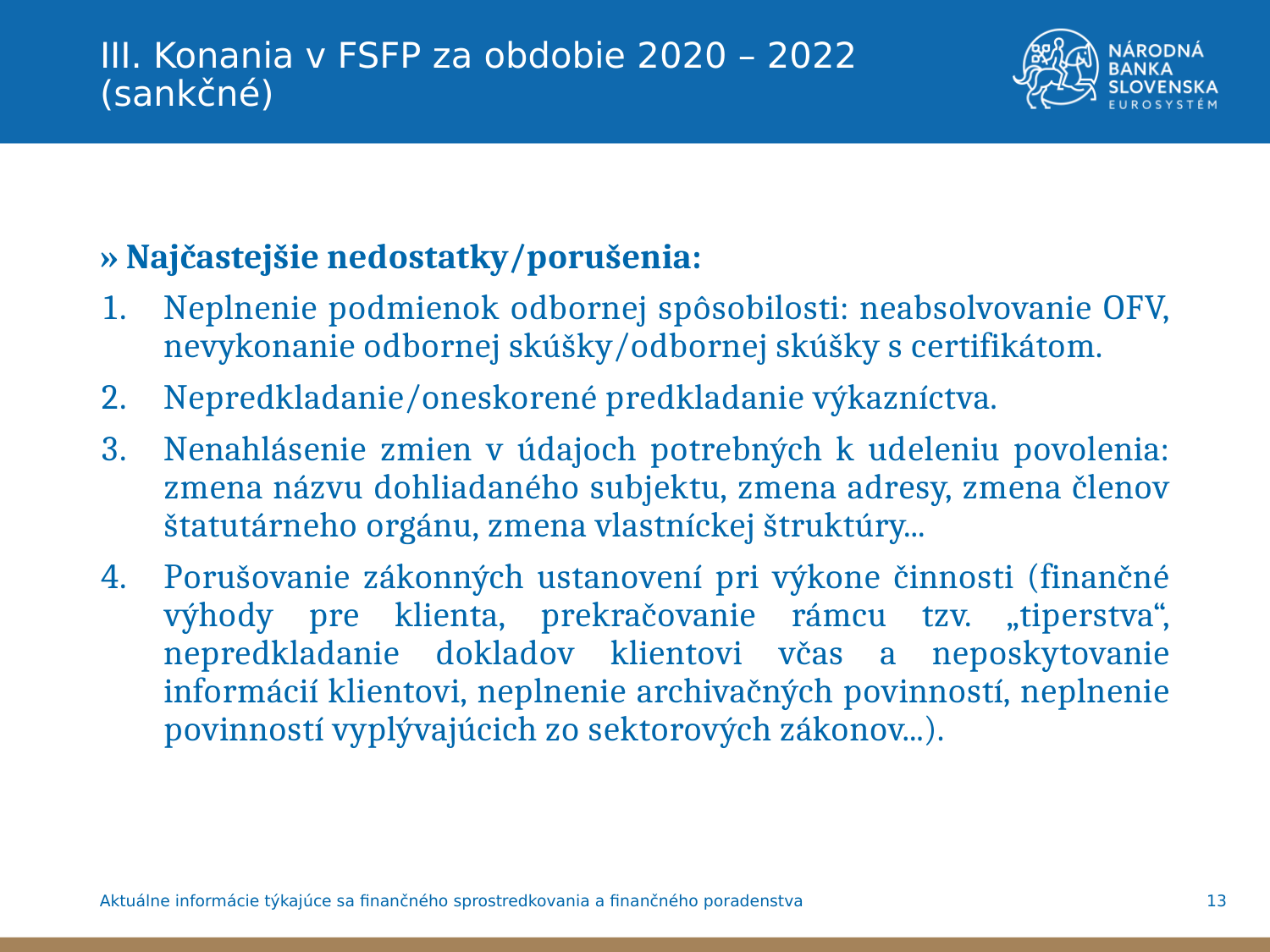

III. Konania v FSFP za obdobie 2020 – 2022 (sankčné)

» Najčastejšie nedostatky/porušenia:
Neplnenie podmienok odbornej spôsobilosti: neabsolvovanie OFV, nevykonanie odbornej skúšky/odbornej skúšky s certifikátom.
Nepredkladanie/oneskorené predkladanie výkazníctva.
Nenahlásenie zmien v údajoch potrebných k udeleniu povolenia: zmena názvu dohliadaného subjektu, zmena adresy, zmena členov štatutárneho orgánu, zmena vlastníckej štruktúry...
Porušovanie zákonných ustanovení pri výkone činnosti (finančné výhody pre klienta, prekračovanie rámcu tzv. „tiperstva“, nepredkladanie dokladov klientovi včas a neposkytovanie informácií klientovi, neplnenie archivačných povinností, neplnenie povinností vyplývajúcich zo sektorových zákonov...).
13
Aktuálne informácie týkajúce sa finančného sprostredkovania a finančného poradenstva